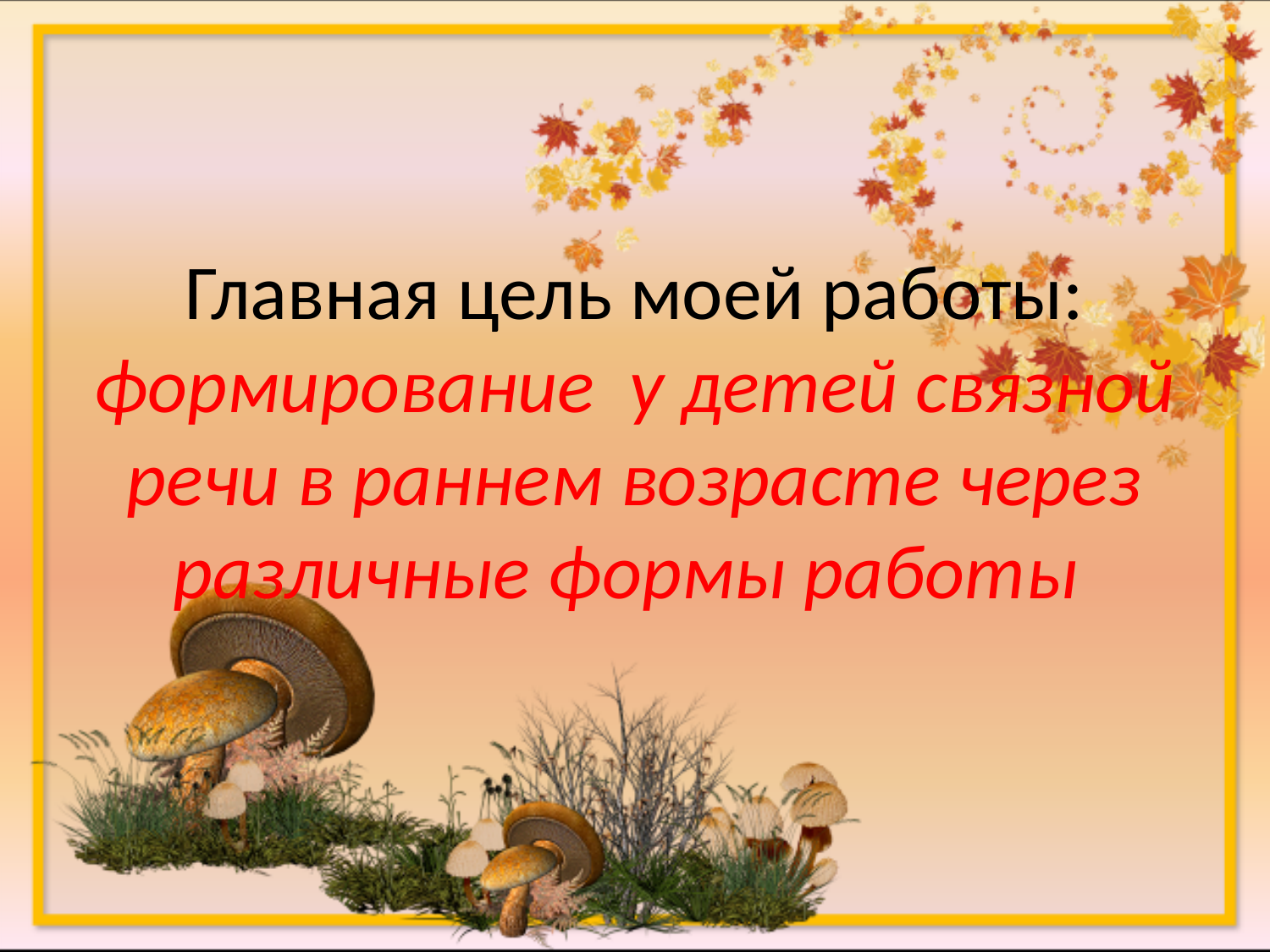

Главная цель моей работы:
формирование  у детей связной речи в раннем возрасте через различные формы работы